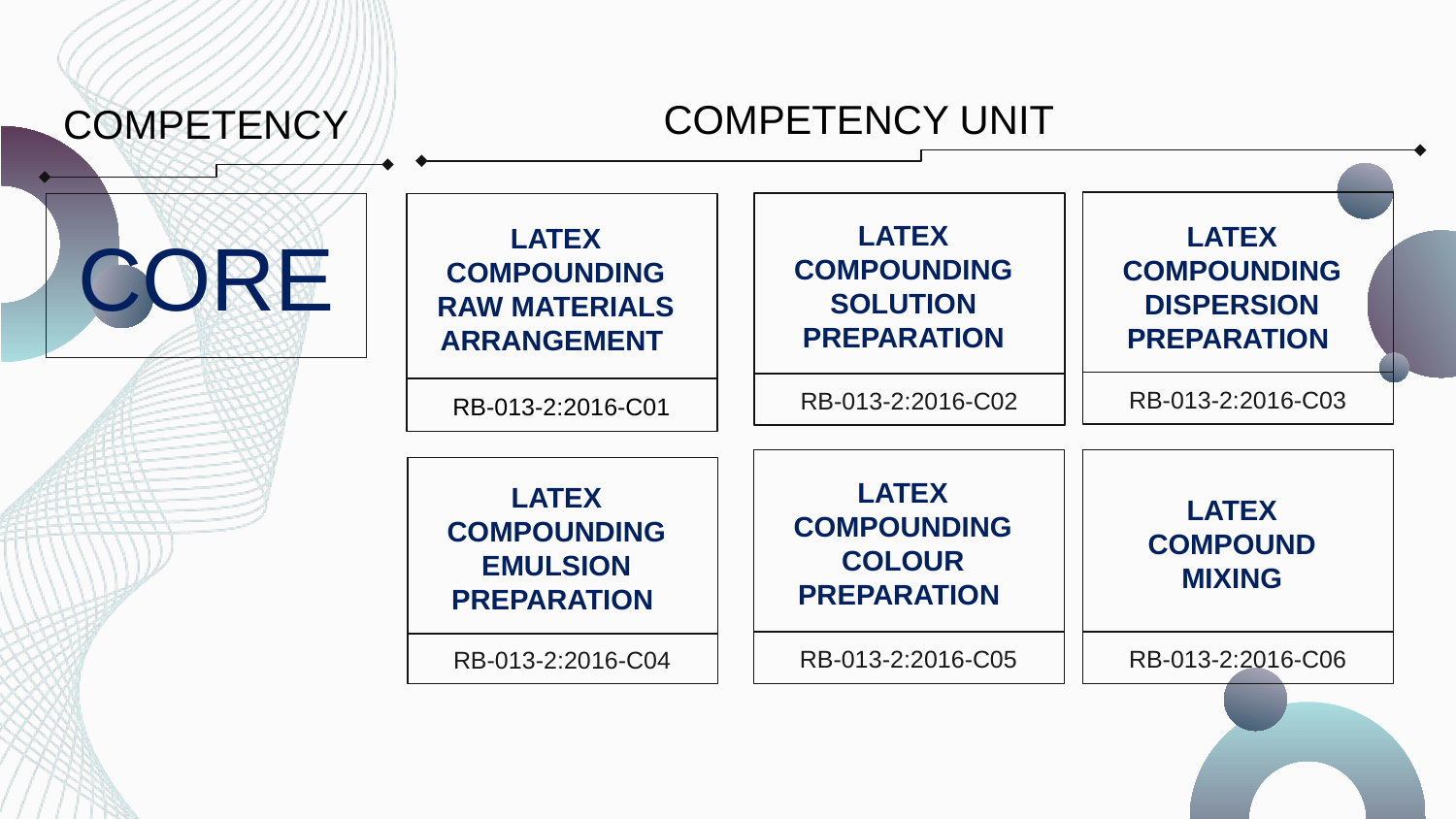

COMPETENCY UNIT
COMPETENCY

LATEX COMPOUNDING DISPERSION PREPARATION

RB-013-2:2016-C03
LATEX COMPOUNDING RAW MATERIALS ARRANGEMENT

RB-013-2:2016-C01
LATEX COMPOUNDING SOLUTION PREPARATION

RB-013-2:2016-C02
CORE
LATEX COMPOUNDING COLOUR PREPARATION

RB-013-2:2016-C05
LATEX COMPOUND MIXING

RB-013-2:2016-C06
LATEX COMPOUNDING EMULSION PREPARATION

RB-013-2:2016-C04